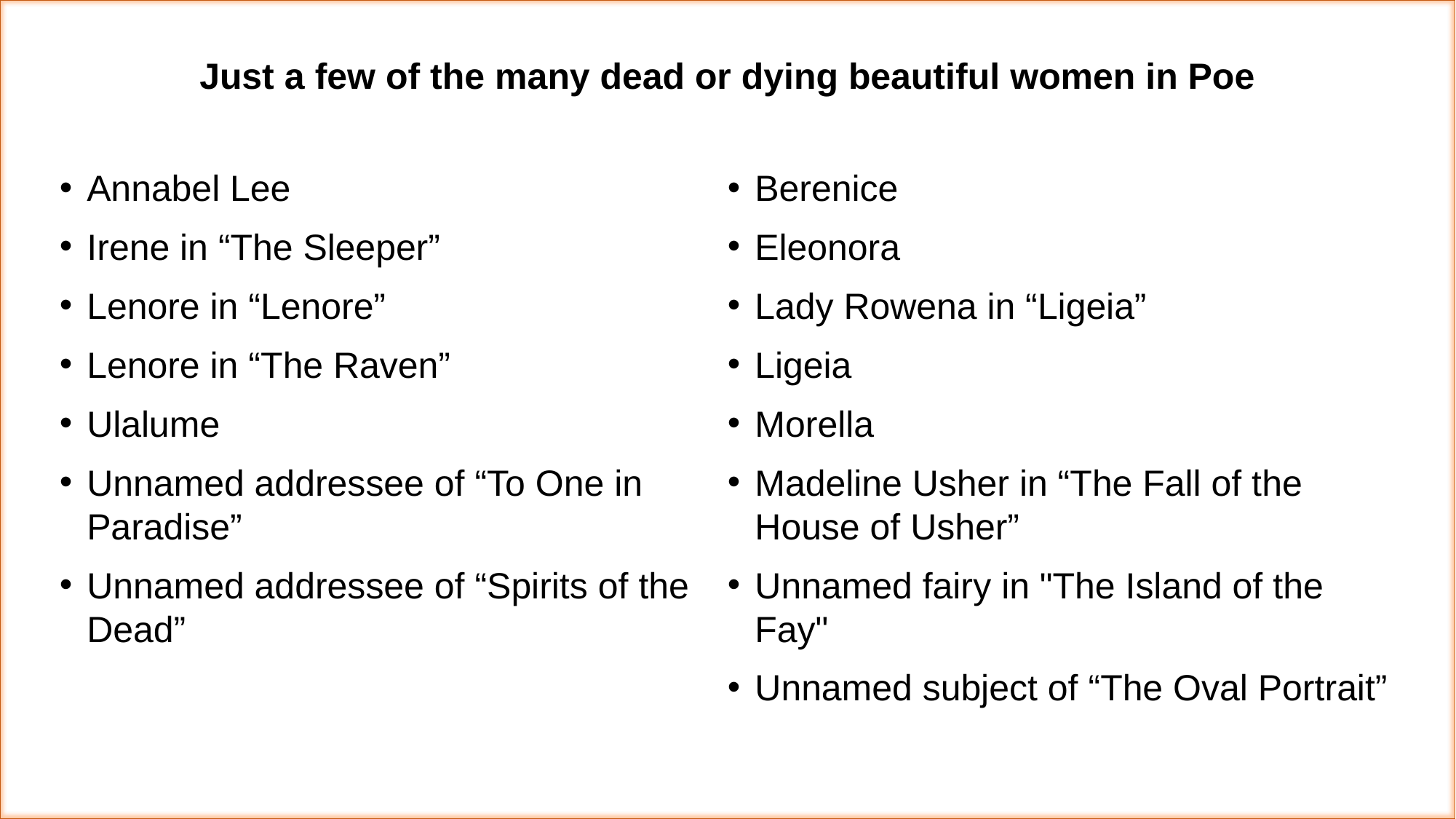

Just a few of the many dead or dying beautiful women in Poe
Annabel Lee
Irene in “The Sleeper”
Lenore in “Lenore”
Lenore in “The Raven”
Ulalume
Unnamed addressee of “To One in Paradise”
Unnamed addressee of “Spirits of the Dead”

Berenice
Eleonora
Lady Rowena in “Ligeia”
Ligeia
Morella
Madeline Usher in “The Fall of the House of Usher”
Unnamed fairy in "The Island of the Fay"
Unnamed subject of “The Oval Portrait”
"questions about the way something means, rather than what it means, or even why." She continues: "It is not that literary studies is uninterested in the what and the why. . . . But literariness, which lies at the heart of literary studies, is a matter of style, form, genre, and verbal interplay, as well as of social and political context--not only the realm of reference and context but also intrinsic structural elements like grammar, rhetoric, and syntax; tropes and figures; assonance and echo" (12).